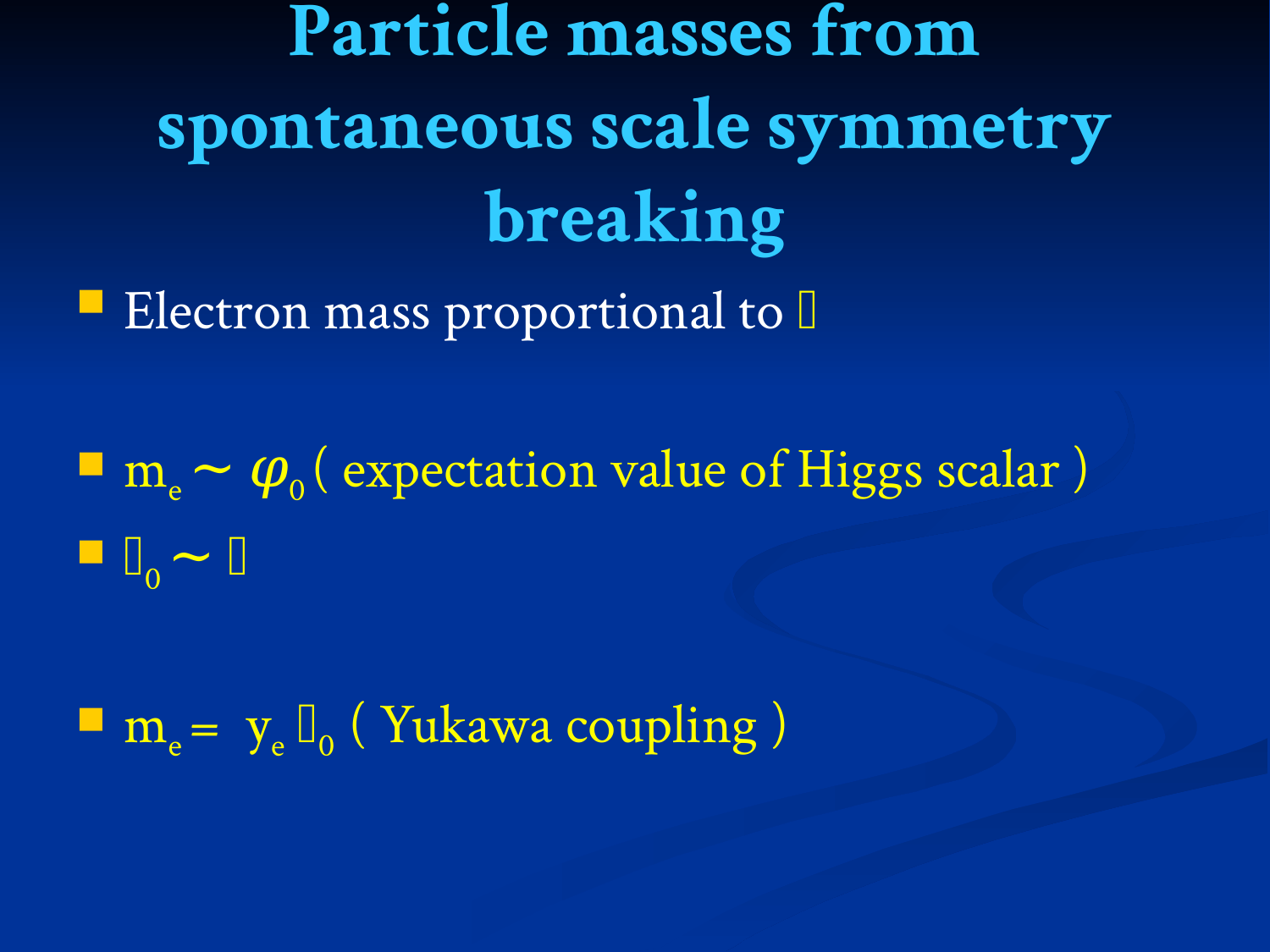

# Particle masses from spontaneous scale symmetry breaking
Electron mass proportional to 𝜒

me ∼ 𝜑0 ( expectation value of Higgs scalar )
𝜑0 ∼ 𝜒

me =  ye 𝜑0  ( Yukawa coupling )